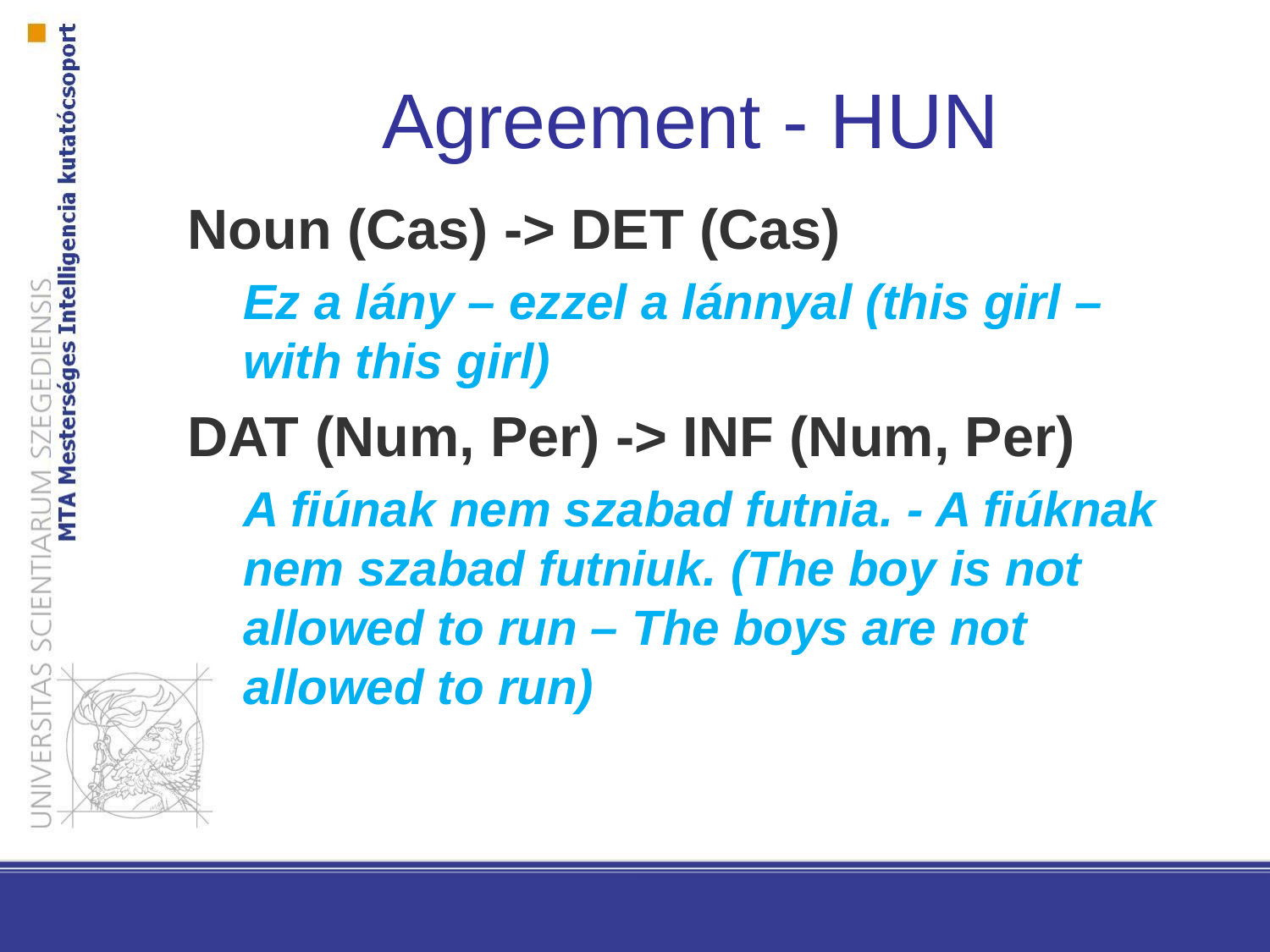

# Agreement - HUN
Noun (Cas) -> DET (Cas)
Ez a lány – ezzel a lánnyal (this girl – with this girl)
DAT (Num, Per) -> INF (Num, Per)
A fiúnak nem szabad futnia. - A fiúknak nem szabad futniuk. (The boy is not allowed to run – The boys are not allowed to run)